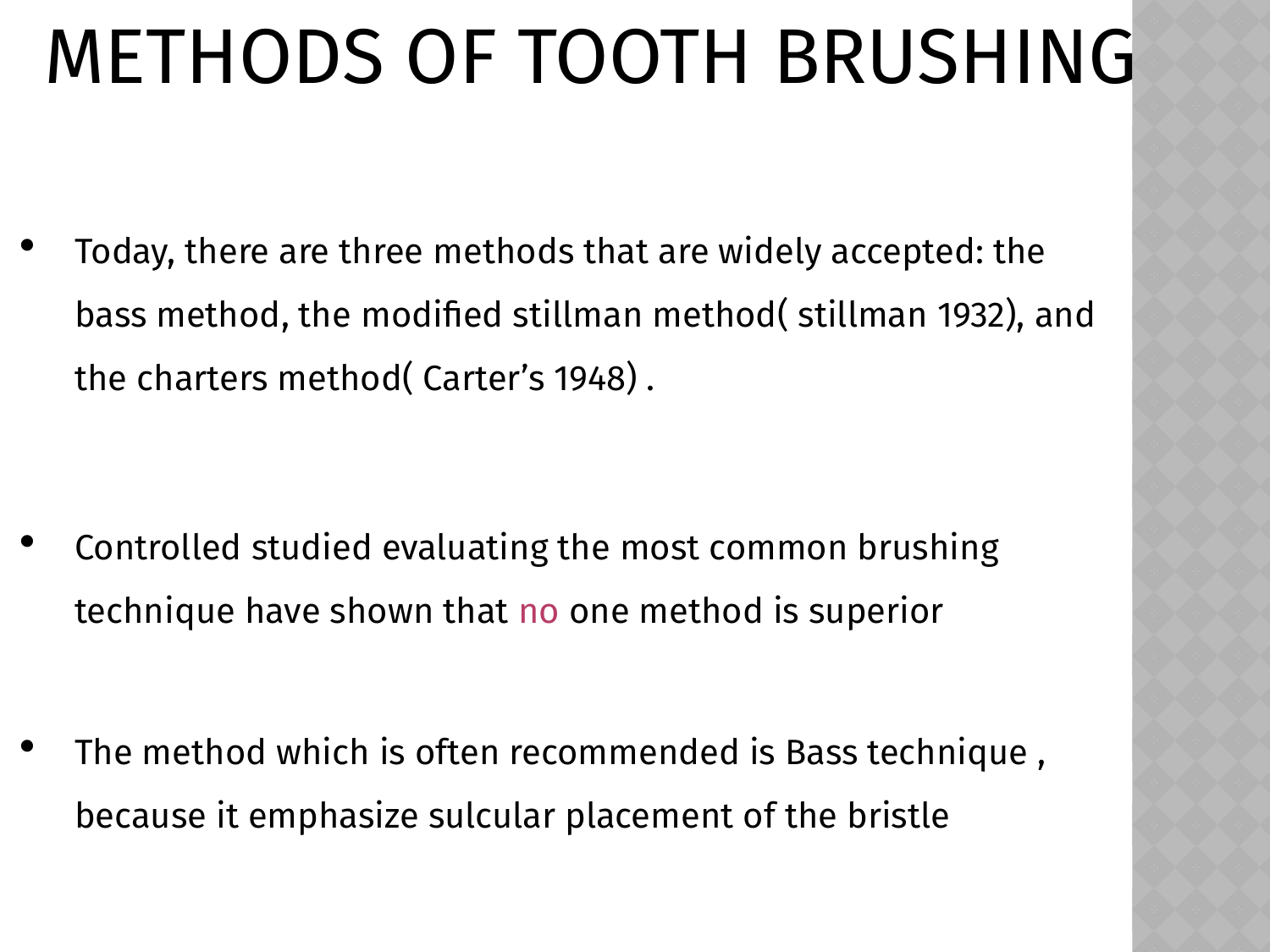

METHODS OF TOOTH BRUSHING
Today, there are three methods that are widely accepted: the bass method, the modified stillman method( stillman 1932), and the charters method( Carter’s 1948) .

Controlled studied evaluating the most common brushing technique have shown that no one method is superior

The method which is often recommended is Bass technique , because it emphasize sulcular placement of the bristle